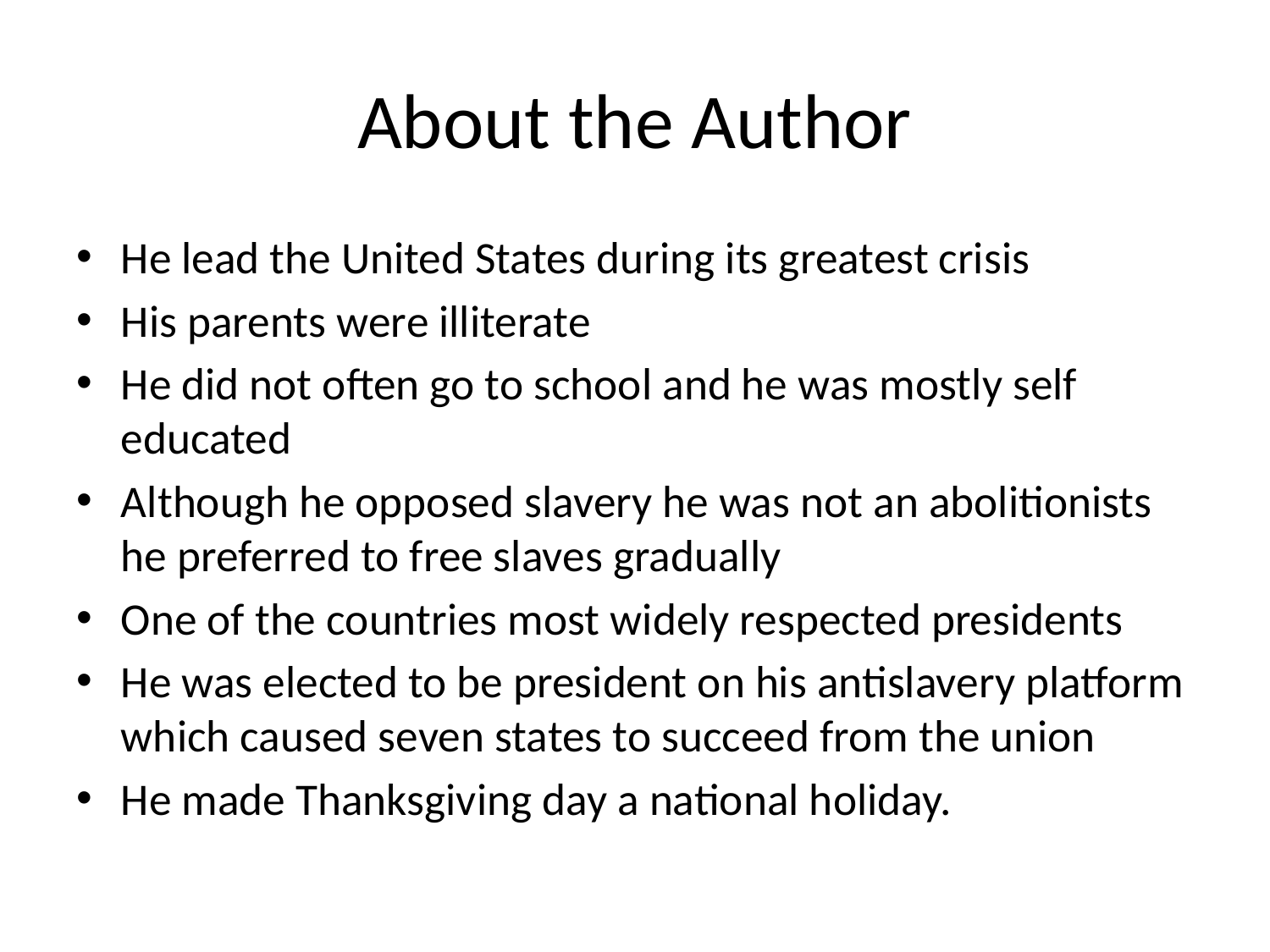

# About the Author
He lead the United States during its greatest crisis
His parents were illiterate
He did not often go to school and he was mostly self educated
Although he opposed slavery he was not an abolitionists he preferred to free slaves gradually
One of the countries most widely respected presidents
He was elected to be president on his antislavery platform which caused seven states to succeed from the union
He made Thanksgiving day a national holiday.